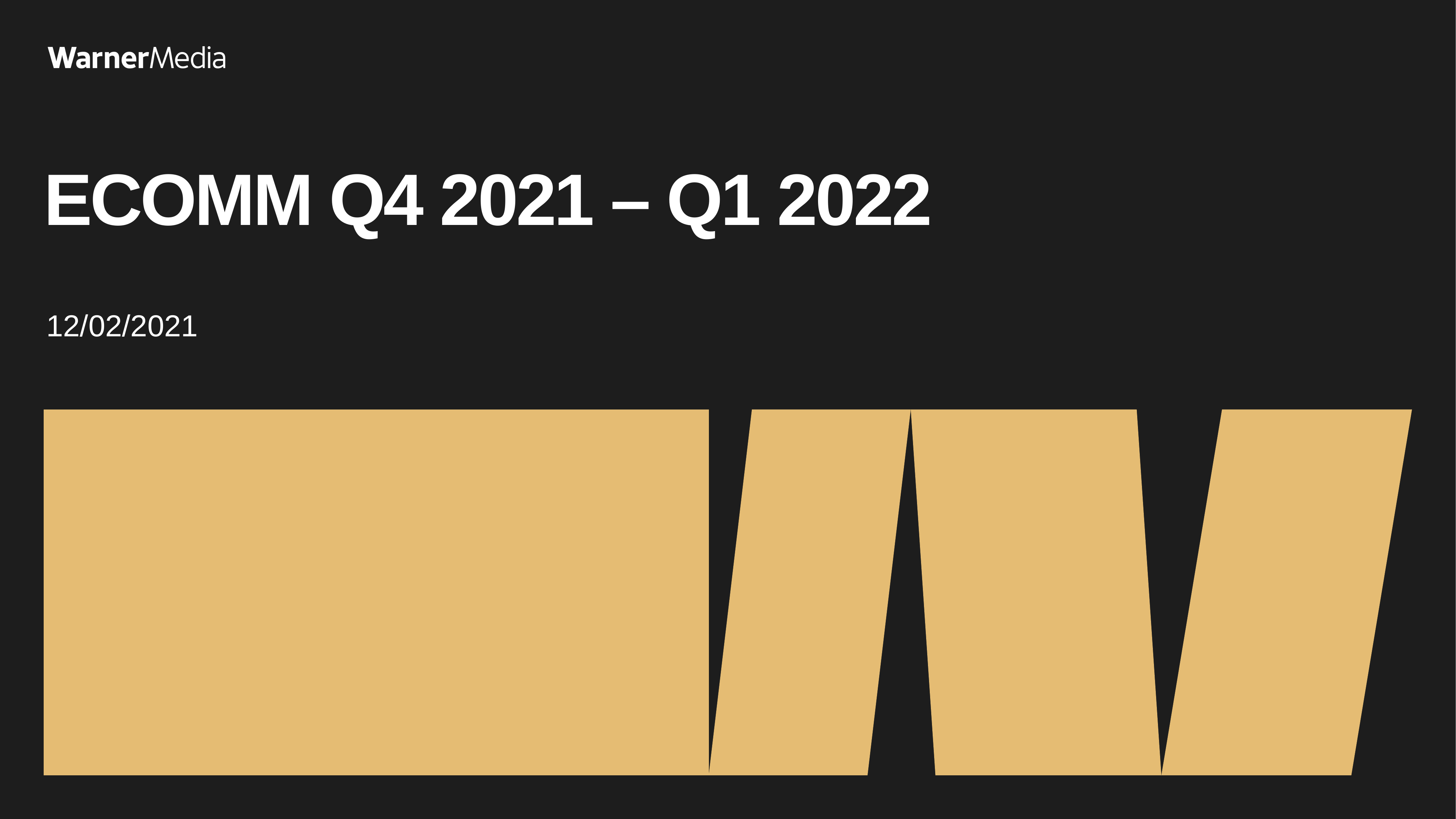

# Ecomm q4 2021 – q1 2022
12/02/2021